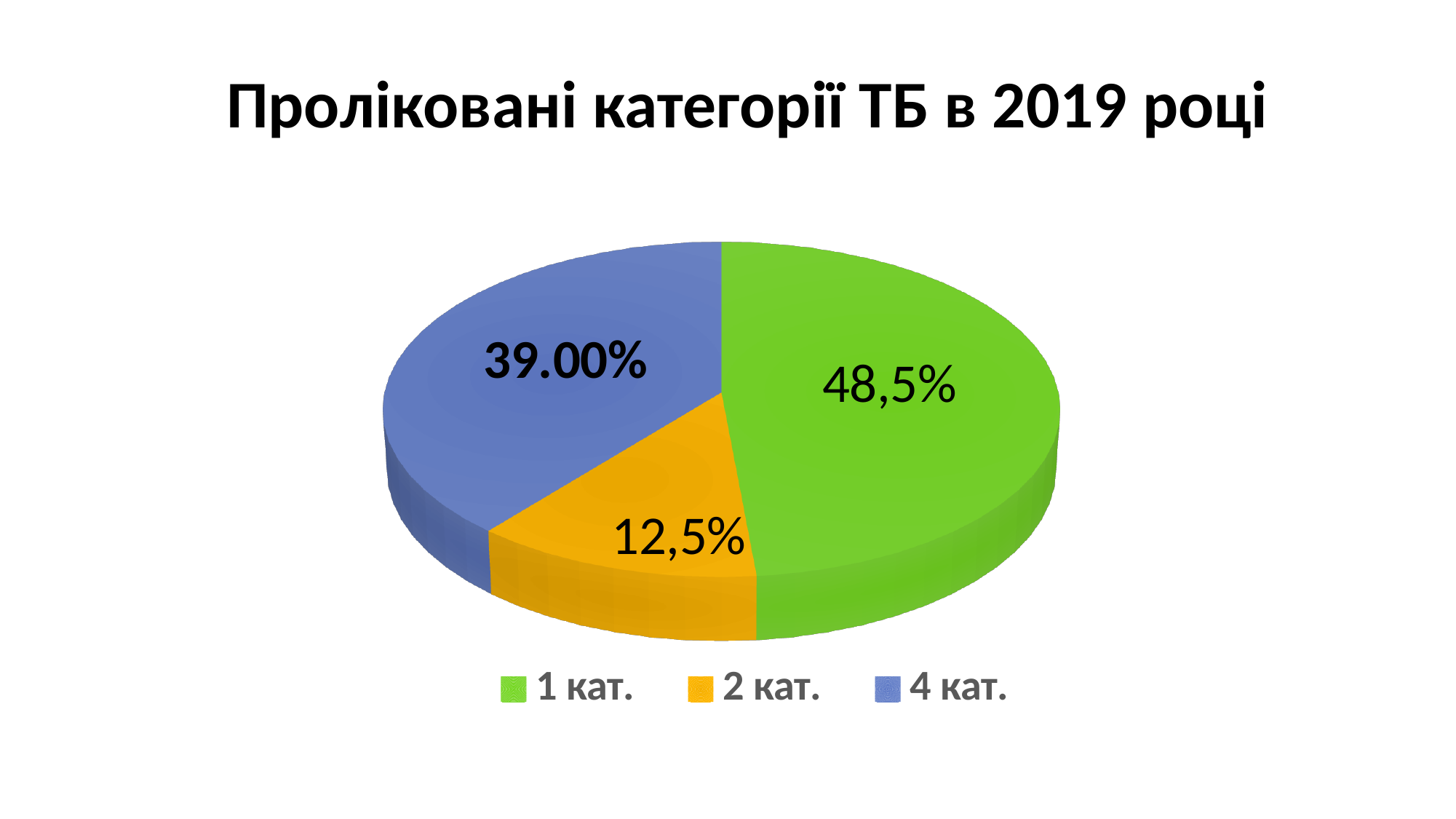

# Проліковані категорії ТБ в 2019 році

[unsupported chart]